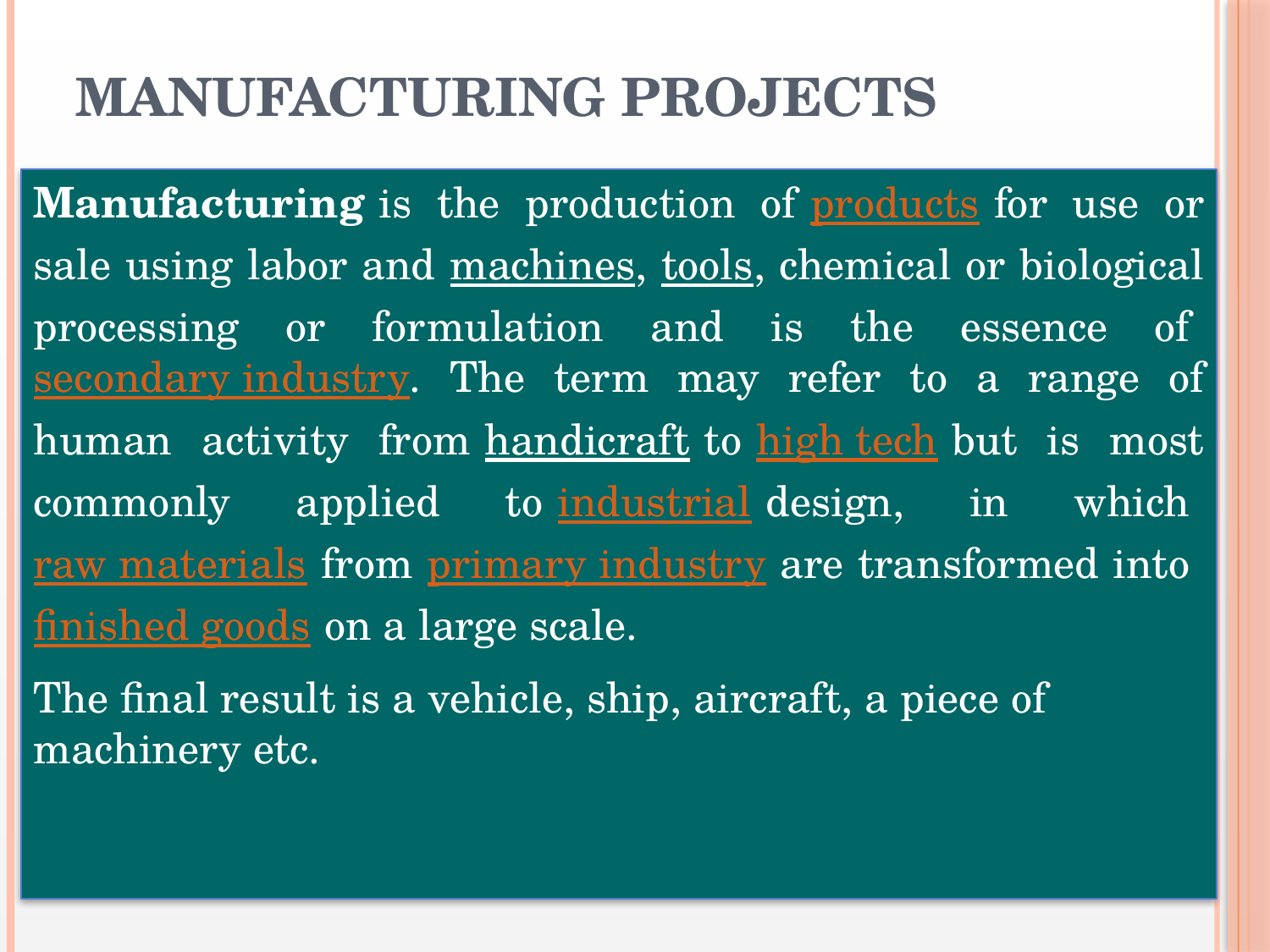

# Manufacturing Projects
Manufacturing is the production of products for use or sale using labor and machines, tools, chemical or biological processing or formulation and is the essence of secondary industry. The term may refer to a range of human activity from handicraft to high tech but is most commonly applied to industrial design, in which raw materials from primary industry are transformed into finished goods on a large scale.
The final result is a vehicle, ship, aircraft, a piece of machinery etc.